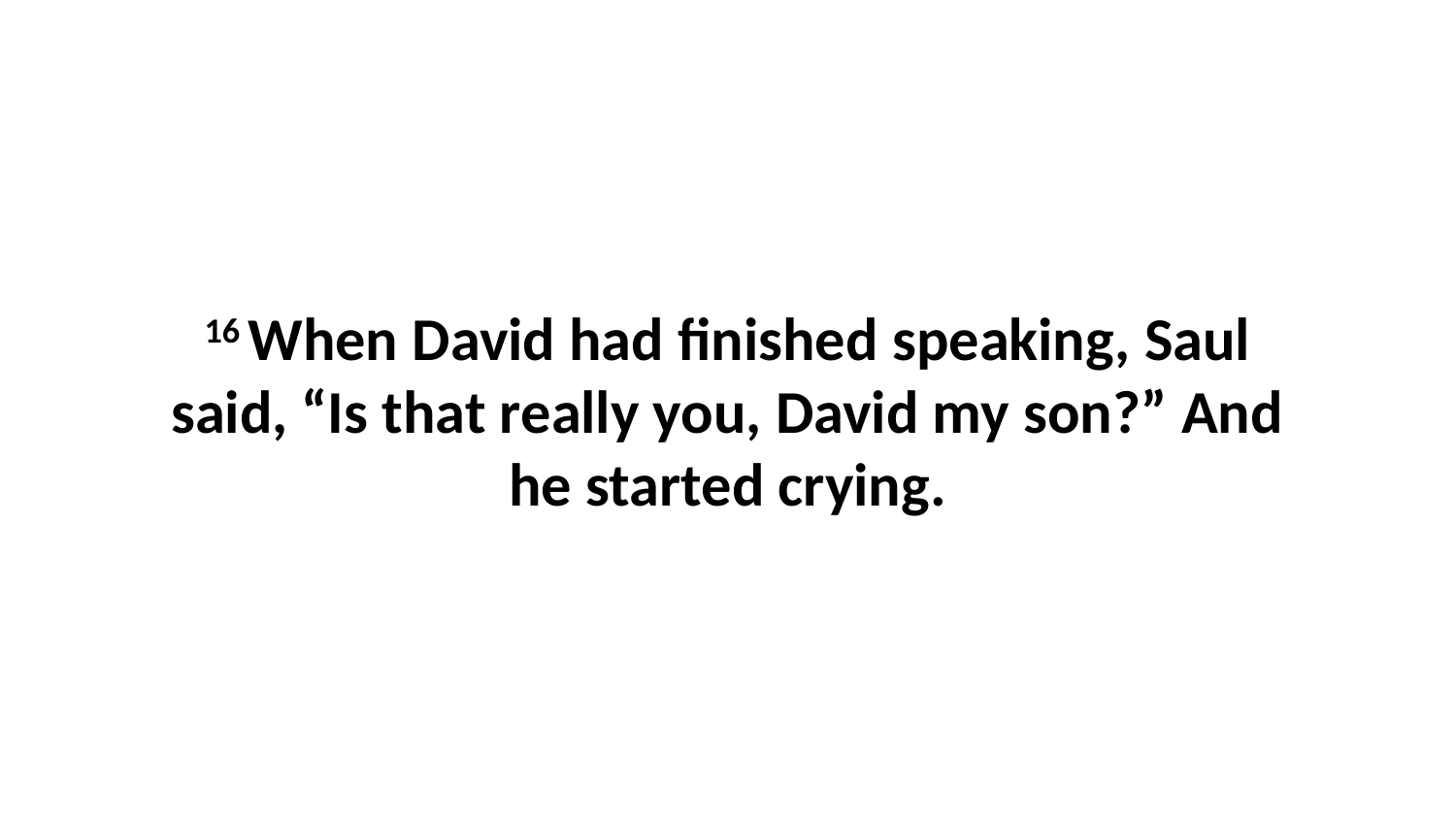

16 When David had finished speaking, Saul said, “Is that really you, David my son?” And he started crying.